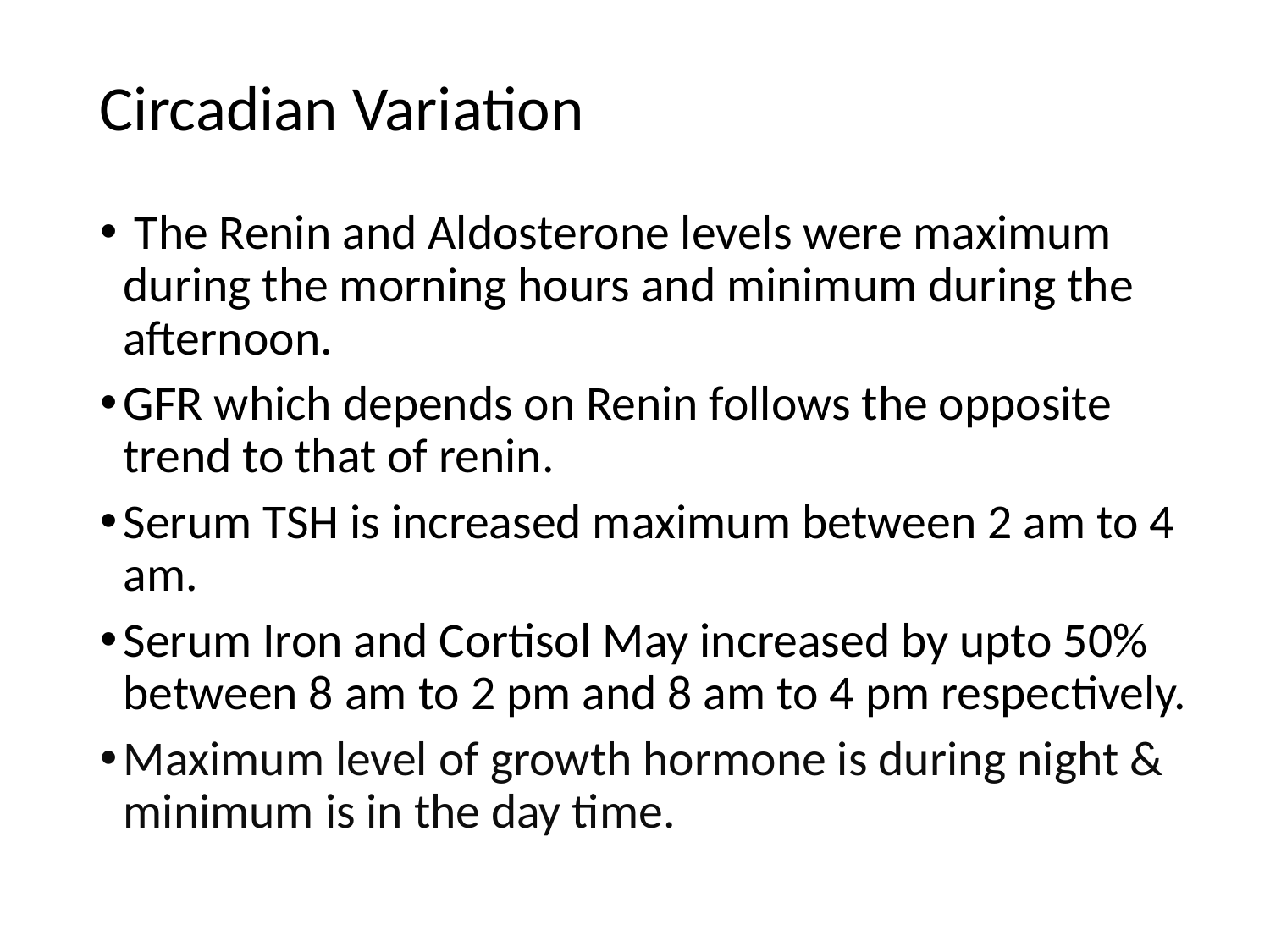

# Circadian Variation
 The Renin and Aldosterone levels were maximum during the morning hours and minimum during the afternoon.
GFR which depends on Renin follows the opposite trend to that of renin.
Serum TSH is increased maximum between 2 am to 4 am.
Serum Iron and Cortisol May increased by upto 50% between 8 am to 2 pm and 8 am to 4 pm respectively.
Maximum level of growth hormone is during night & minimum is in the day time.